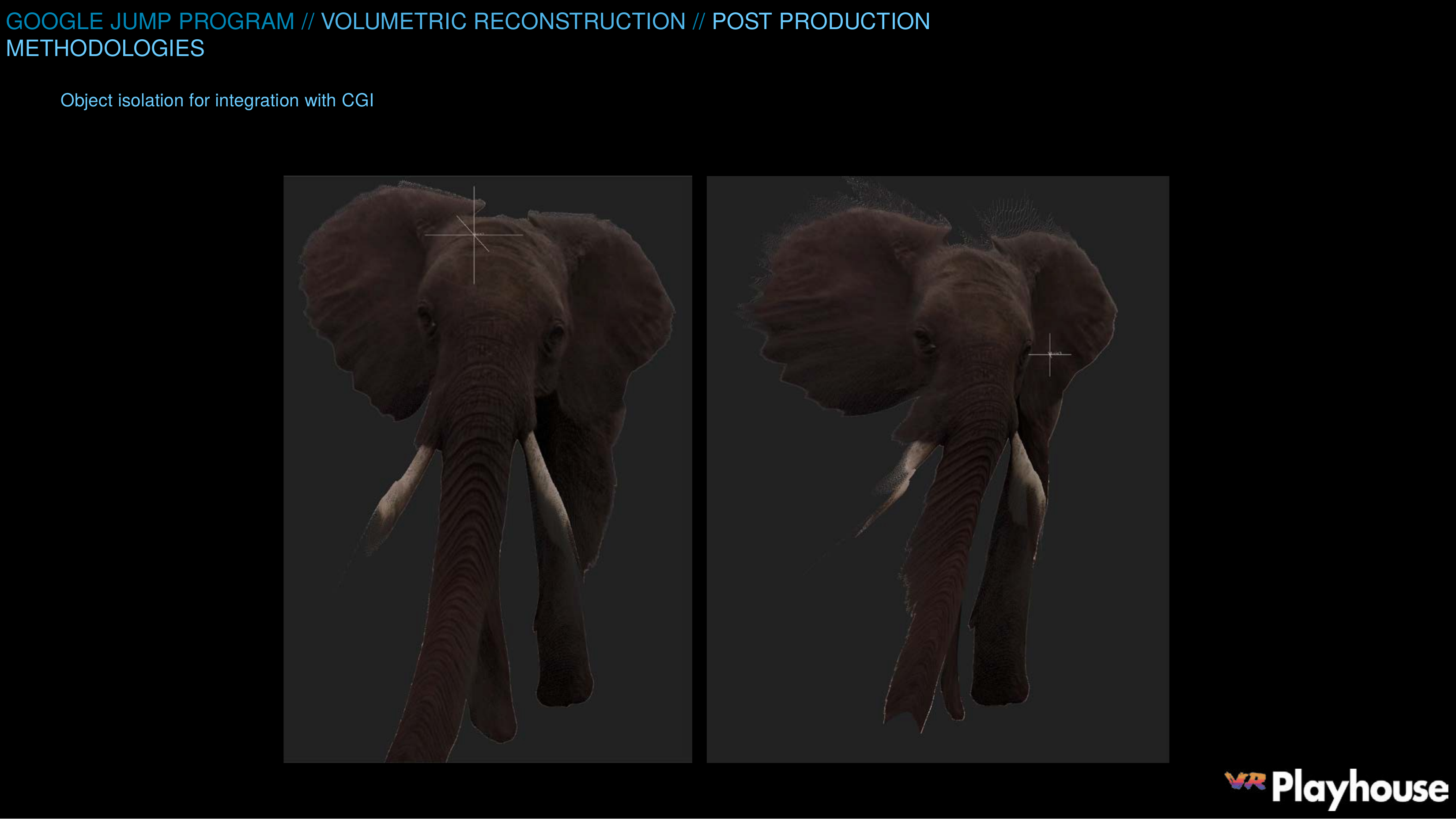

GOOGLE JUMP PROGRAM // VOLUMETRIC RECONSTRUCTION // POST PRODUCTION METHODOLOGIES

Object isolation for integration with CGI